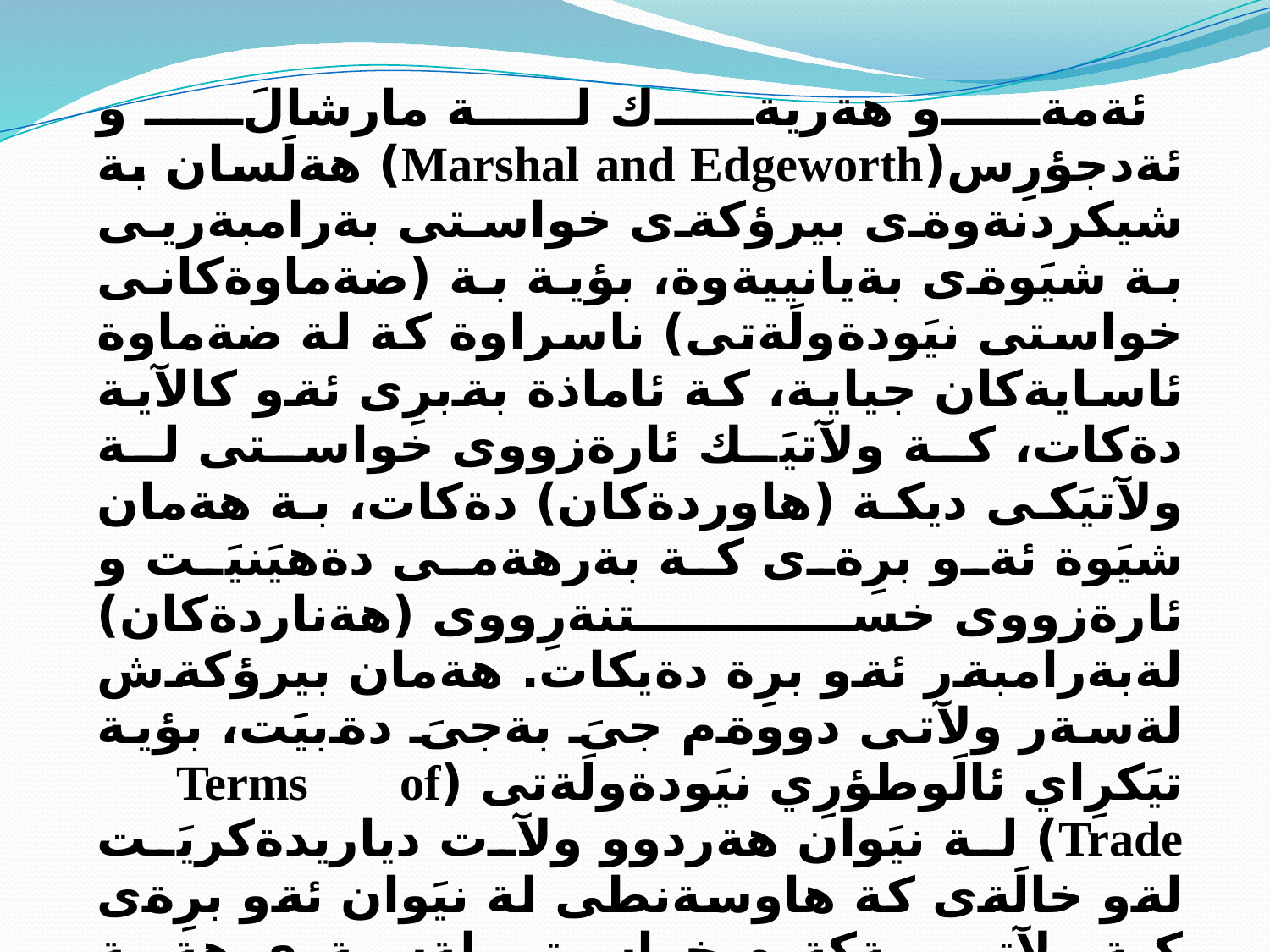

ئةمةو هةريةك لة مارشالَ و ئةدجؤرِس(Marshal and Edgeworth) هةلَسان بة شيكردنةوةى بيرؤكةى خواستى بةرامبةريى بة شيَوةى بةيانييةوة، بؤية بة (ضةماوةكانى خواستى نيَودةولَةتى) ناسراوة كة لة ضةماوة ئاسايةكان جياية، كة ئاماذة بةبرِى ئةو كالآية دةكات، كة ولآتيَك ئارةزووى خواستى لة ولآتيَكى ديكة (هاوردةكان) دةكات، بة هةمان شيَوة ئةو برِةى كة بةرهةمى دةهيَنيَت و ئارةزووى خستنةرِووى (هةناردةكان) لةبةرامبةر ئةو برِة دةيكات. هةمان بيرؤكةش لةسةر ولآتى دووةم جىَ بةجىَ دةبيَت، بؤية تيَكرِاي ئالَوطؤرِي نيَودةولَةتى (Terms of Trade) لة نيَوان هةردوو ولآت دياريدةكريَت لةو خالَةى كة هاوسةنطى لة نيَوان ئةو برِةى كة ولآتى يةكةم خواستى لةسةرى هةية (هاوردةكان) دروست دةبيَت. بةهةمان شيَوة ئةو برِةش لة كالآكان دياري دةكات، كة ولآتى دووةم ئارةزووى خستنةرِووى (هةناردةكان) دةكات، لة بةرامبةر خواستى لةسةر كالآى ولآتى يةكةم (هاوردةكان).